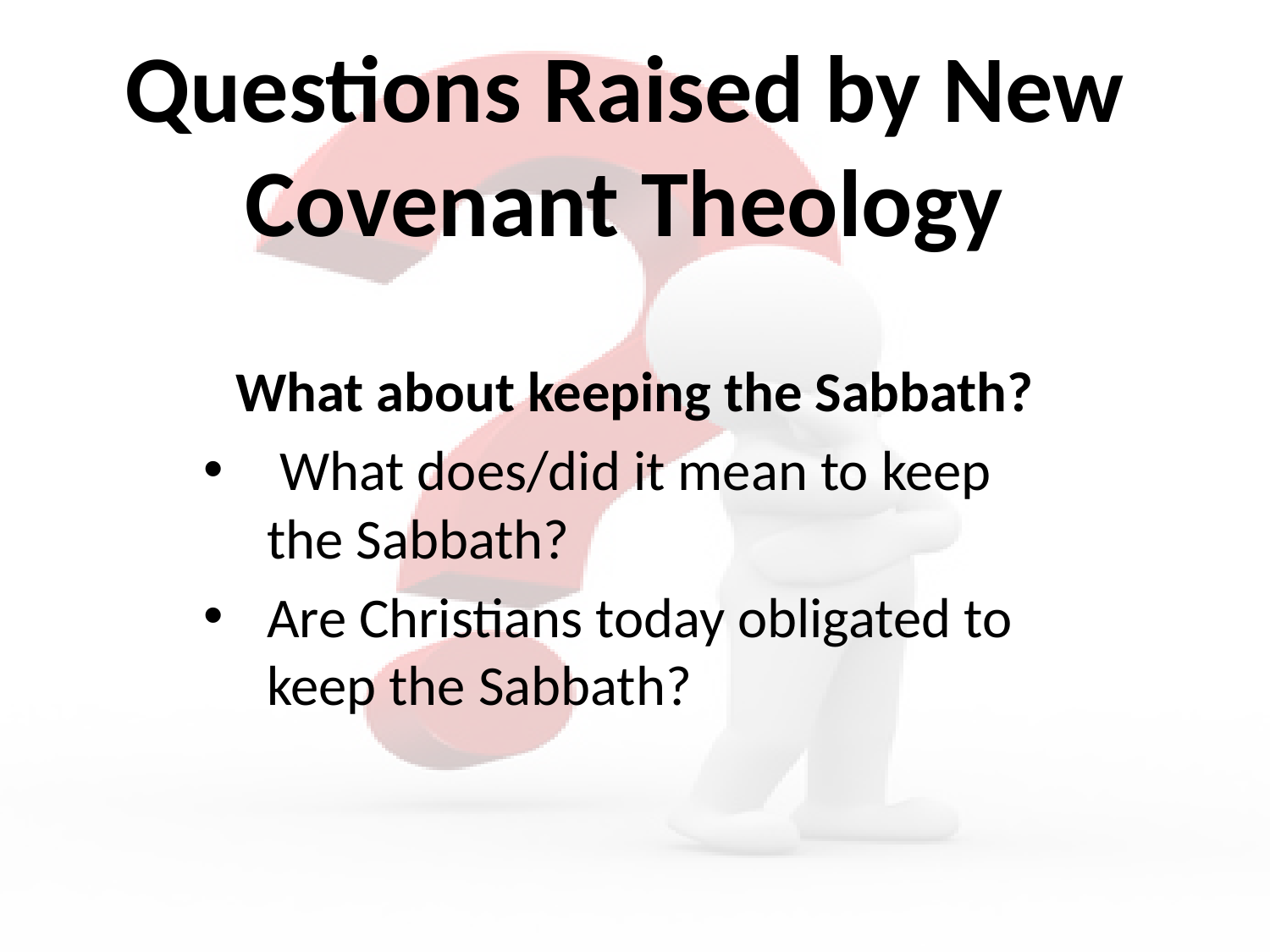

# Questions Raised by New Covenant Theology
What about keeping the Sabbath?
 What does/did it mean to keep the Sabbath?
Are Christians today obligated to keep the Sabbath?